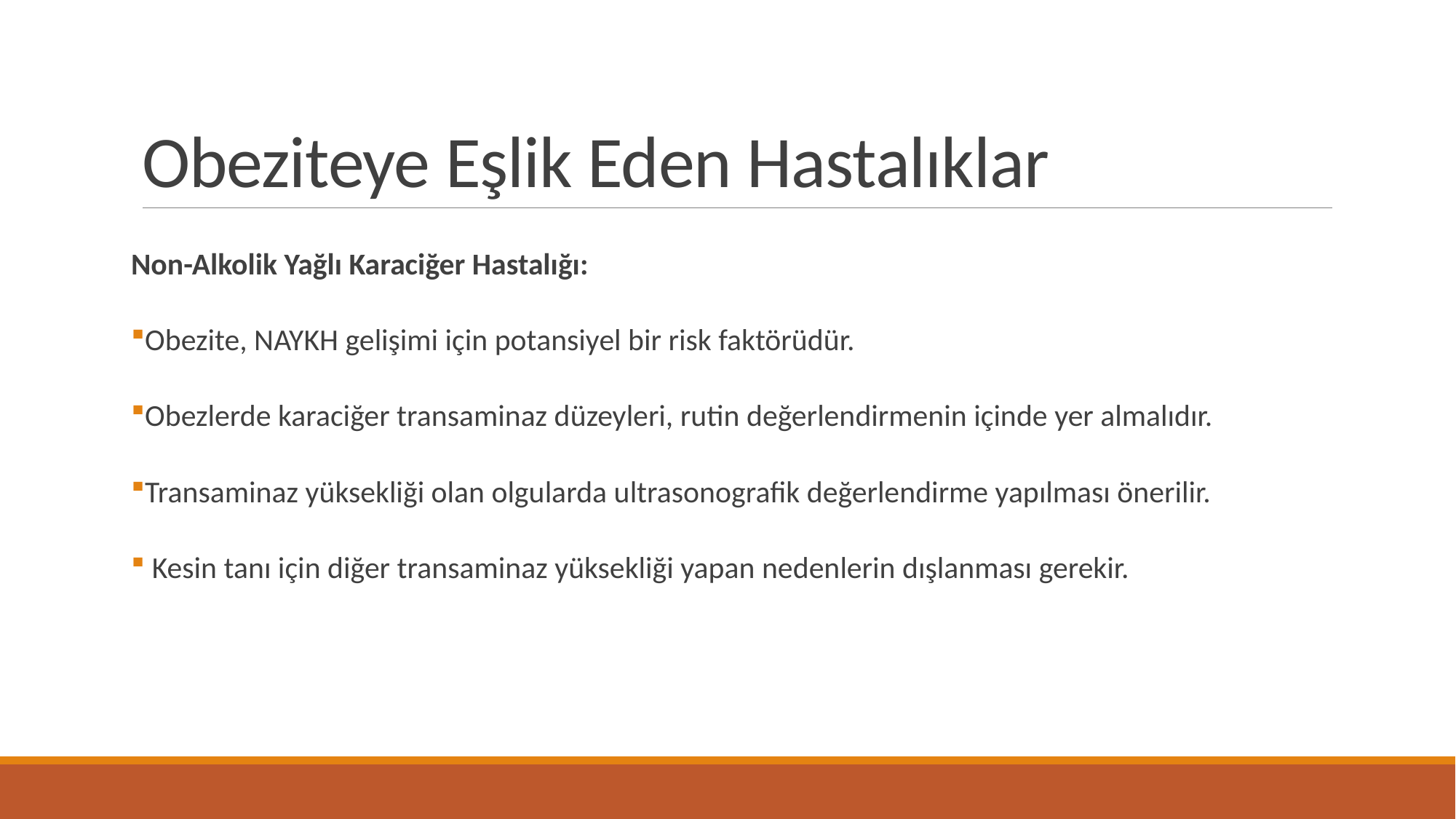

# Obeziteye Eşlik Eden Hastalıklar
Non-Alkolik Yağlı Karaciğer Hastalığı:
Obezite, NAYKH gelişimi için potansiyel bir risk faktörüdür.
Obezlerde karaciğer transaminaz düzeyleri, rutin değerlendirmenin içinde yer almalıdır.
Transaminaz yüksekliği olan olgularda ultrasonografik değerlendirme yapılması önerilir.
 Kesin tanı için diğer transaminaz yüksekliği yapan nedenlerin dışlanması gerekir.